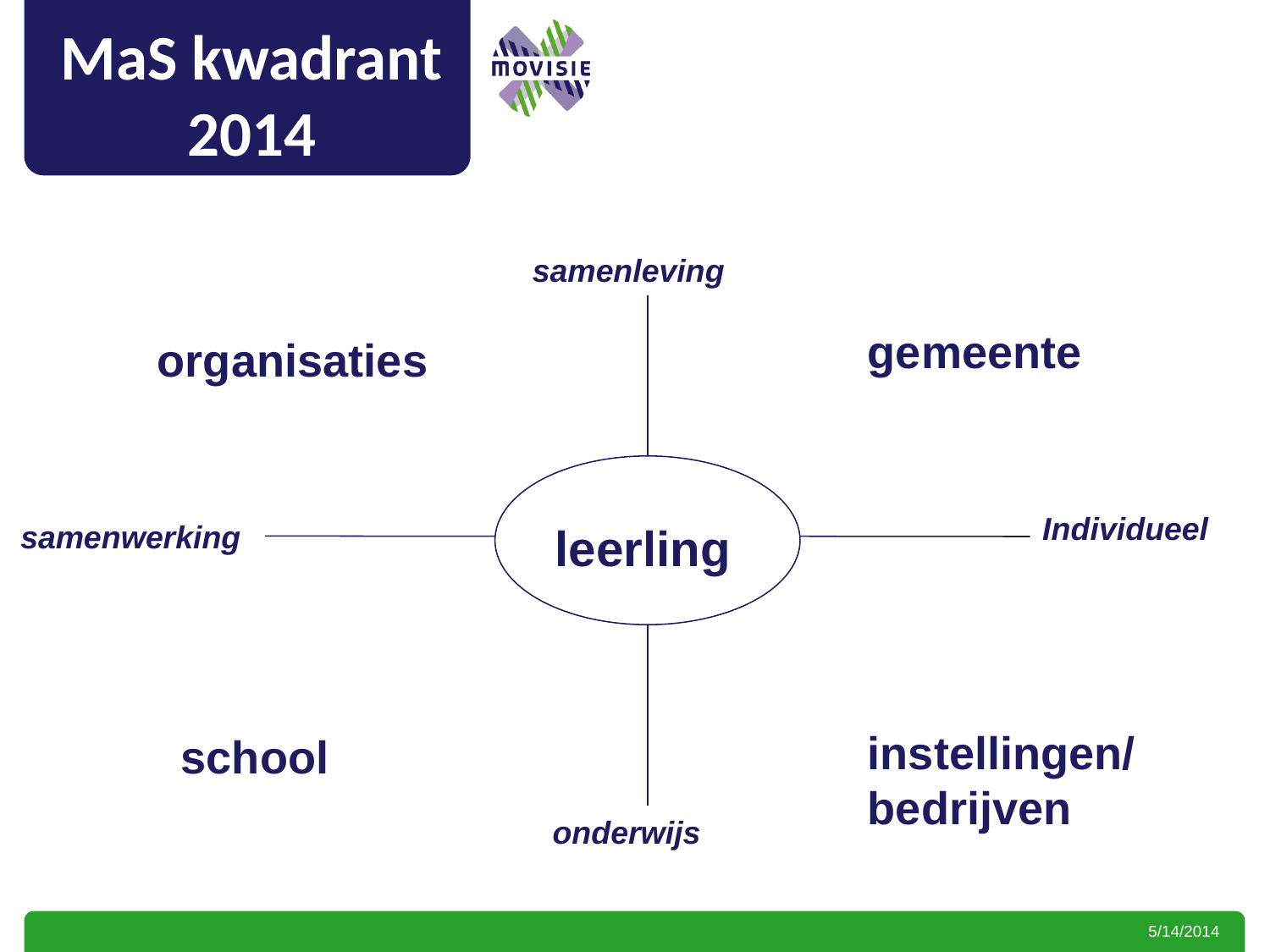

MaS kwadrant
2014
samenleving
gemeente
organisaties

Individueel
samenwerking
leerling
instellingen/
bedrijven
school
onderwijs